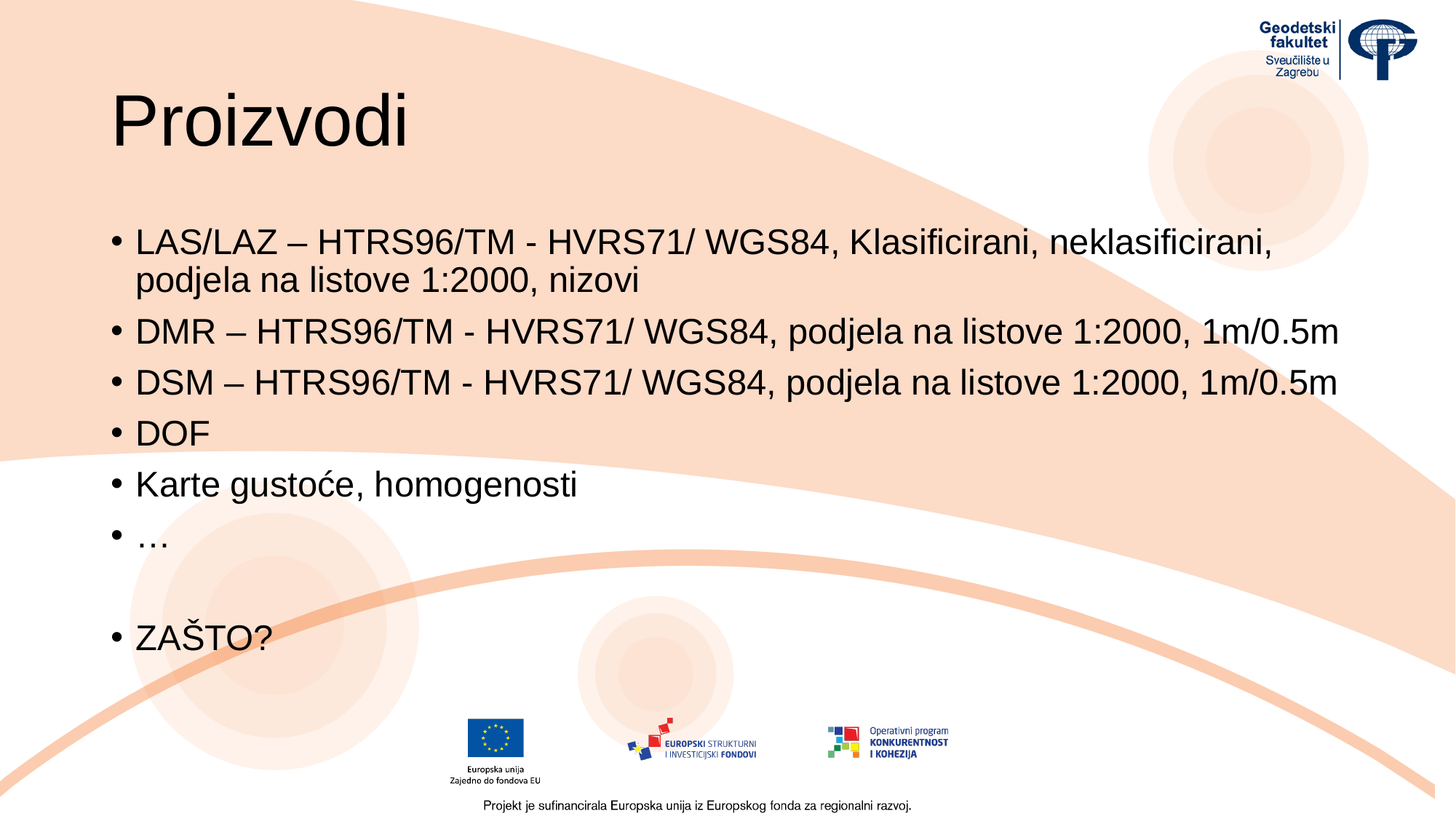

# Proizvodi
LAS/LAZ – HTRS96/TM - HVRS71/ WGS84, Klasificirani, neklasificirani, podjela na listove 1:2000, nizovi
DMR – HTRS96/TM - HVRS71/ WGS84, podjela na listove 1:2000, 1m/0.5m
DSM – HTRS96/TM - HVRS71/ WGS84, podjela na listove 1:2000, 1m/0.5m
DOF
Karte gustoće, homogenosti
…

ZAŠTO?